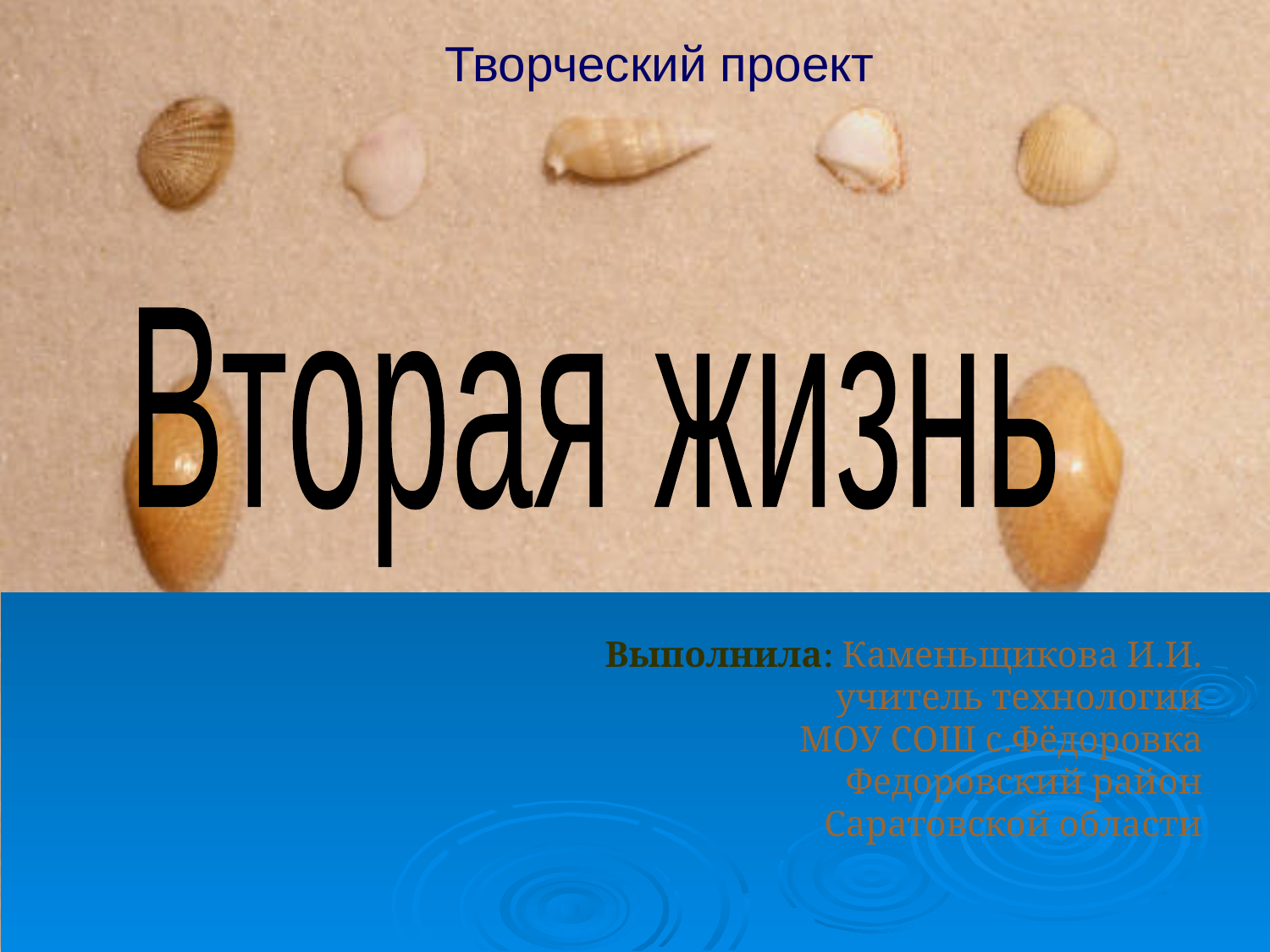

Творческий проект
Вторая жизнь
Выполнила: Каменьщикова И.И.
учитель технологии
МОУ СОШ с.Фёдоровка
Федоровский район
Саратовской области